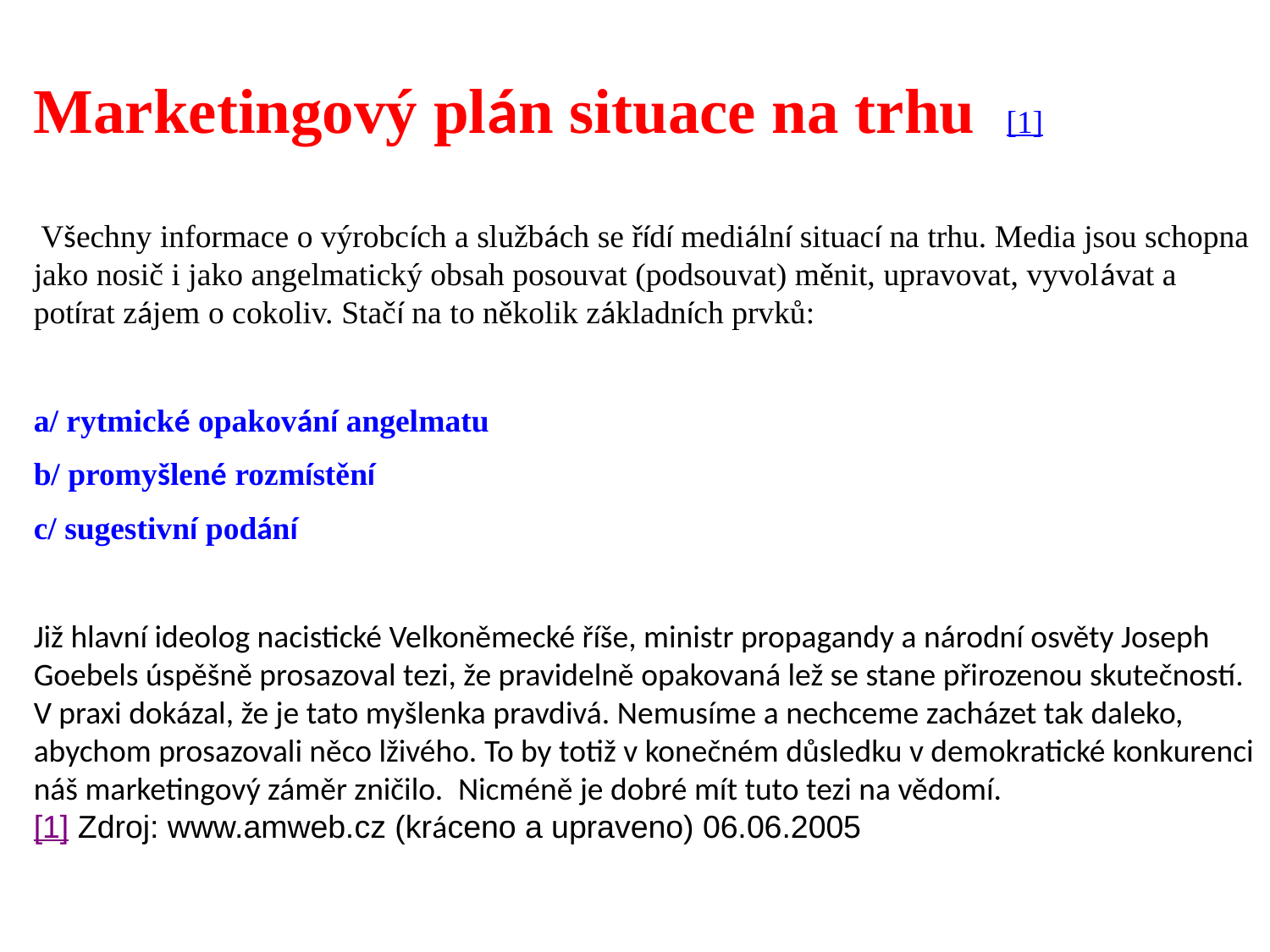

Marketingový plán situace na trhu   [1]

 Všechny informace o výrobcích a službách se řídí mediální situací na trhu. Media jsou schopna jako nosič i jako angelmatický obsah posouvat (podsouvat) měnit, upravovat, vyvolávat a potírat zájem o cokoliv. Stačí na to několik základních prvků:

a/ rytmické opakování angelmatu
b/ promyšlené rozmístění
c/ sugestivní podání

Již hlavní ideolog nacistické Velkoněmecké říše, ministr propagandy a národní osvěty Joseph Goebels úspěšně prosazoval tezi, že pravidelně opakovaná lež se stane přirozenou skutečností.  V praxi dokázal, že je tato myšlenka pravdivá. Nemusíme a nechceme zacházet tak daleko, abychom prosazovali něco lživého. To by totiž v konečném důsledku v demokratické konkurenci náš marketingový záměr zničilo.  Nicméně je dobré mít tuto tezi na vědomí.
[1] Zdroj: www.amweb.cz (kráceno a upraveno) 06.06.2005